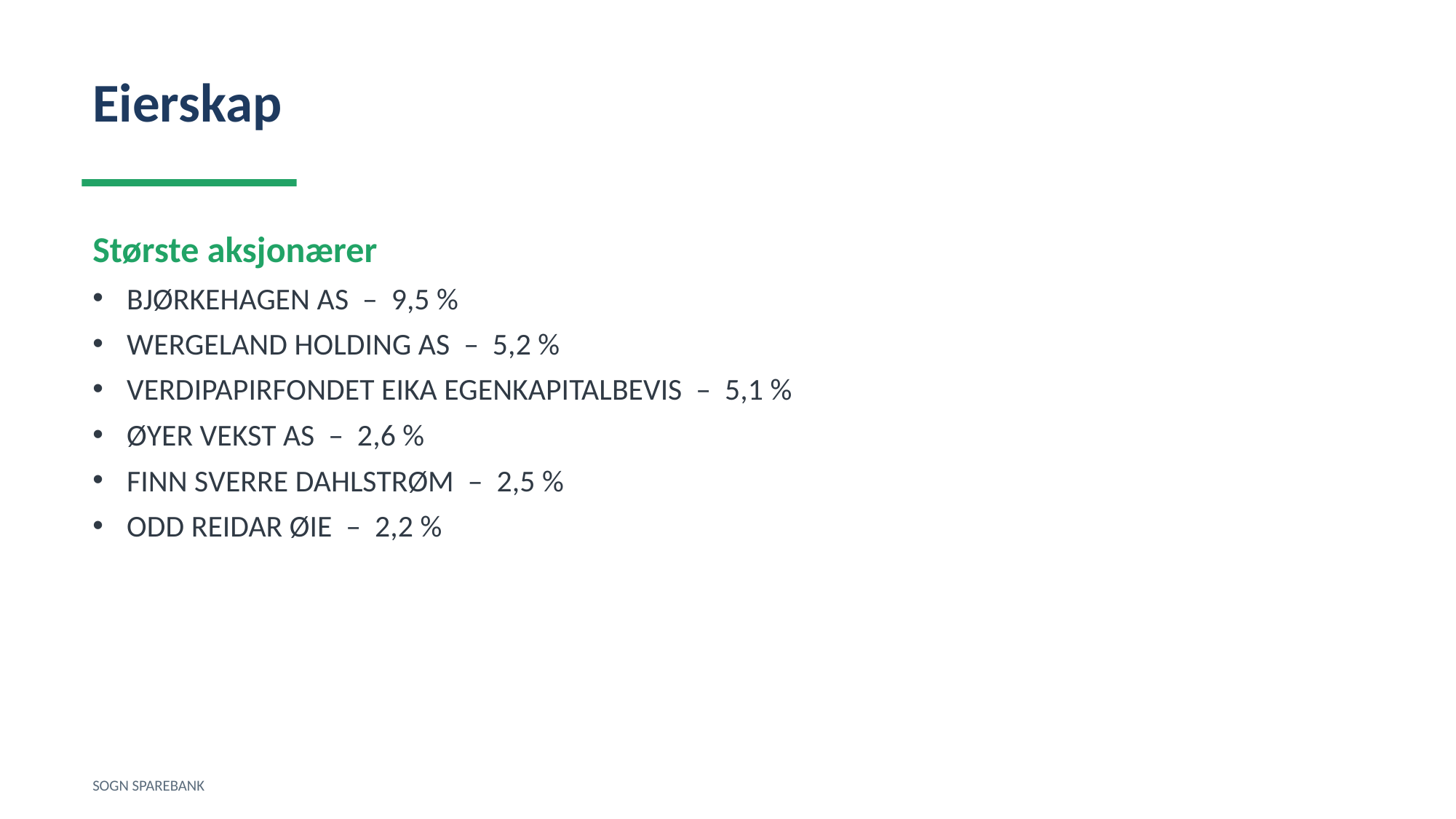

Eierskap

Største aksjonærer
BJØRKEHAGEN AS  –  9,5 %
WERGELAND HOLDING AS  –  5,2 %
VERDIPAPIRFONDET EIKA EGENKAPITALBEVIS  –  5,1 %
ØYER VEKST AS  –  2,6 %
FINN SVERRE DAHLSTRØM  –  2,5 %
ODD REIDAR ØIE  –  2,2 %
SOGN SPAREBANK